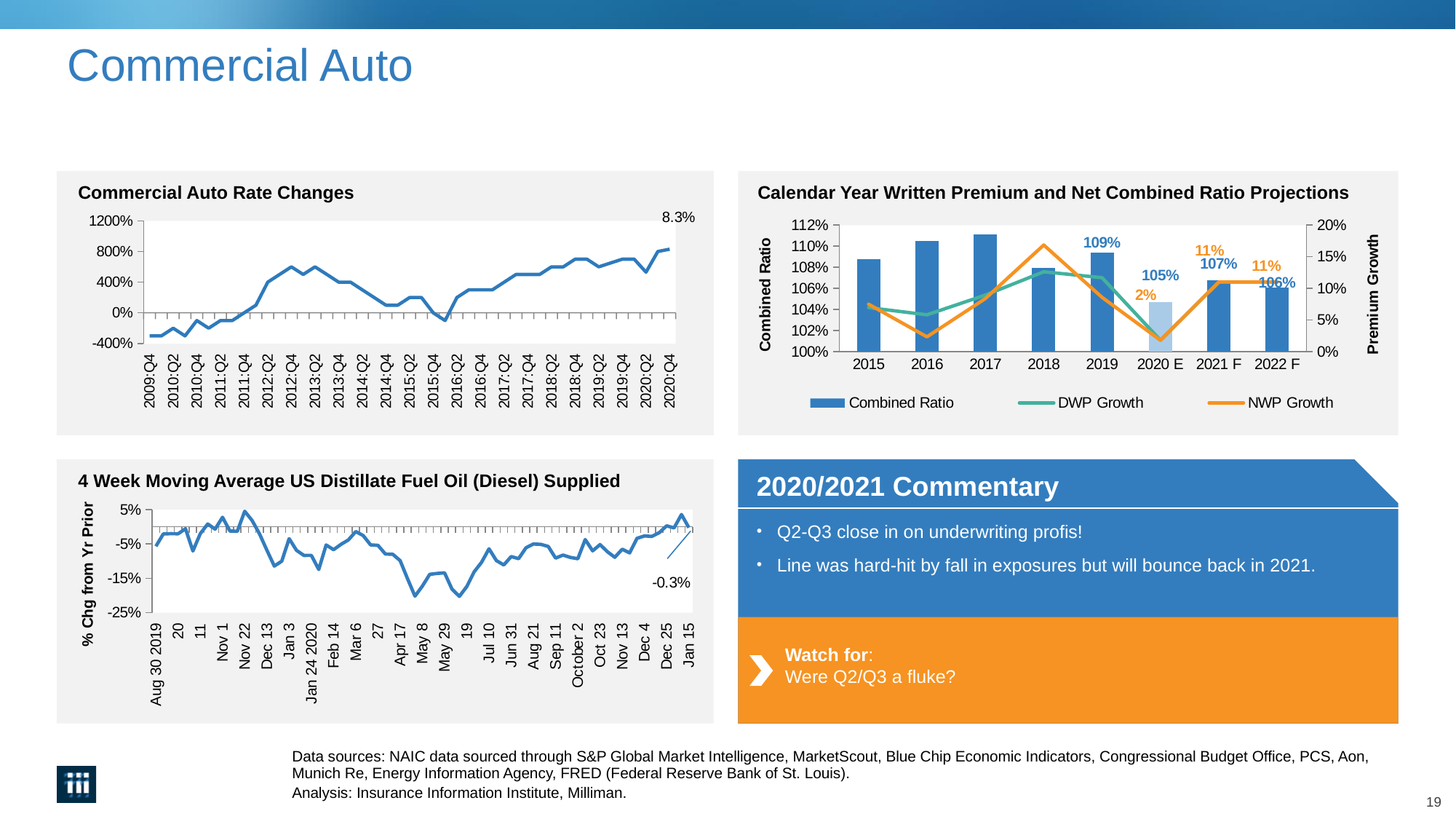

# Commercial Auto

Commercial Auto Rate Changes
Calendar Year Written Premium and Net Combined Ratio Projections

### Chart

| Category |  |
|---|---|
| 2009:Q4 | -3.0 |
| 2010:Q1 | -3.0 |
| 2010:Q2 | -2.0 |
| 2010:Q3 | -3.0 |
| 2010:Q4 | -1.0 |
| 2011:Q1 | -2.0 |
| 2011:Q2 | -1.0 |
| 2011:Q3 | -1.0 |
| 2011:Q4 | 0.0 |
| 2012:Q1 | 1.0 |
| 2012:Q2 | 4.0 |
| 2012:Q3 | 5.0 |
| 2012:Q4 | 6.0 |
| 2013:Q1 | 5.0 |
| 2013:Q2 | 6.0 |
| 2013:Q3 | 5.0 |
| 2013:Q4 | 4.0 |
| 2014:Q1 | 4.0 |
| 2014:Q2 | 3.0 |
| 2014:Q3 | 2.0 |
| 2014:Q4 | 1.0 |
| 2015:Q1 | 1.0 |
| 2015:Q2 | 2.0 |
| 2015:Q3 | 2.0 |
| 2015:Q4 | 0.0 |
| 2016:Q1 | -1.0 |
| 2016:Q2 | 2.0 |
| 2016:Q3 | 3.0 |
| 2016:Q4 | 3.0 |
| 2017:Q1 | 3.0 |
| 2017:Q2 | 4.0 |
| 2017:Q3 | 5.0 |
| 2017:Q4 | 5.0 |
| 2018:Q1 | 5.0 |
| 2018:Q2 | 6.0 |
| 2018:Q3 | 6.0 |
| 2018:Q4 | 7.0 |
| 2019:Q1 | 7.0 |
| 2019:Q2 | 6.0 |
| 2019:Q3 | 6.5 |
| 2019:Q4 | 7.0 |
| 2020:Q1 | 7.0 |
| 2020:Q2 | 5.3 |
| 2020:Q3 | 8.0 |
| 2020:Q4 | 8.3 |

### Chart

| Category |  |  |  |
|---|---|---|---|
| 2015 | 1.0876755849683553 | 0.06960995169199369 | 0.07498766416006553 |
| 2016 | 1.104803454881813 | 0.05817702198863506 | 0.02332113183403961 |
| 2017 | 1.1111710896911482 | 0.08938652149674664 | 0.08385908545944165 |
| 2018 | 1.0794799748842467 | 0.1262029594499905 | 0.1685081145467573 |
| 2019 | 1.0937202256846887 | 0.116915400349917 | 0.08574010371298835 |
| 2020 E | 1.047 | 0.018 | 0.018 |
| 2021 F | 1.068 | 0.11 | 0.11 |
| 2022 F | 1.061 | 0.11 | 0.11 |
4 Week Moving Average US Distillate Fuel Oil (Diesel) Supplied
2020/2021 Commentary
Q2-Q3 close in on underwriting profis!
Line was hard-hit by fall in exposures but will bounce back in 2021.

Watch for:
Were Q2/Q3 a fluke?

### Chart

| Category | % Chg from Yr Prior |
|---|---|
| Aug 30 2019 | -0.05682903533906403 |
| Sep 6 | -0.020895522388059695 |
| 13 | -0.02003958436417619 |
| 20 | -0.020474406991260907 |
| Sep 27 | -0.0056381342901076215 |
| Oct 4 | -0.07056879867831012 |
| 11 | -0.02000964320154286 |
| 18 | 0.00809617271835128 |
| Oct 25 | -0.006881822496440426 |
| Nov 1 | 0.02756286266924568 |
| 8 | -0.012425218591808562 |
| Nov 15 | -0.013145965548504113 |
| Nov 22 | 0.04502143878037157 |
| Nov 29 | 0.01817300702689595 |
| Dec 6 | -0.02080274106705826 |
| Dec 13 | -0.06839622641509435 |
| Dec 20 | -0.11431163529144928 |
| Dec 27 | -0.09999999999999998 |
| Jan 3 | -0.03453689167974883 |
| 10 | -0.06869612068965514 |
| Jan 17 2020 | -0.08326787117046353 |
| Jan 24 2020 | -0.08323042726599161 |
| 31 | -0.12416257257704333 |
| Feb 7 | -0.05292479108635095 |
| Feb 14 | -0.06674612634088195 |
| Feb 21 | -0.05115945493664831 |
| 28 | -0.038262157491977256 |
| Mar 6 | -0.013909224011713017 |
| Mar 13 | -0.025592417061611417 |
| Mar 20 | -0.05264394829612218 |
| 27 | -0.054015969938938424 |
| Apr 3 | -0.07925961082107258 |
| April 10 | -0.07997936016511864 |
| Apr 17 | -0.09838239193847786 |
| 24 | -0.15108293713681986 |
| May 1 | -0.2018348623853211 |
| May 8 | -0.1725 |
| May 15 | -0.1383191595797899 |
| 22 | -0.1357409713574097 |
| May 29 | -0.13400205761316875 |
| Jun 5 | -0.18124368048533868 |
| Jun 12 | -0.20248447204968945 |
| 19 | -0.17384693360364922 |
| Jun 26 | -0.13091715976331364 |
| Jul 3 | -0.10332294911734163 |
| Jul 10 | -0.06410944206008584 |
| 17 | -0.09836927932667017 |
| 24 | -0.11111111111111116 |
| Jun 31 | -0.08666666666666667 |
| Aug 7 | -0.09262522023659703 |
| Aug 14 | -0.0610865609565896 |
| Aug 21 | -0.050154320987654266 |
| Aug 28 | -0.05113924050632912 |
| Sept 4 | -0.05716463414634143 |
| Sep 11 | -0.0911386013632921 |
| Sep 18 | -0.08233494774407346 |
| Sep 25 | -0.08917525773195878 |
| October 2 | -0.09294057897409858 |
| 9 | -0.03714637146371469 |
| Oct 16 | -0.07009004623996107 |
| Oct 23 | -0.051851851851851816 |
| Oct 30 | -0.07270588235294118 |
| Nov 6 | -0.08876980428704562 |
| Nov 13 | -0.06522737712448323 |
| Nov 20 | -0.07590608616366534 |
| Nov 27 | -0.03355544978581626 |
| Dec 4 | -0.026743314171457144 |
| Dec 11 | -0.028101265822784827 |
| Dec 18 | -0.017157490396927044 |
| Dec 25 | 0.002645502645502562 |
| Jan 1 2021 | -0.003252032520325243 |
| Jan 8 | 0.035579982643910935 |
| Jan 15 | -0.0025706940874036244 |

Data sources: NAIC data sourced through S&P Global Market Intelligence, MarketScout, Blue Chip Economic Indicators, Congressional Budget Office, PCS, Aon, Munich Re, Energy Information Agency, FRED (Federal Reserve Bank of St. Louis).
Analysis: Insurance Information Institute, Milliman.